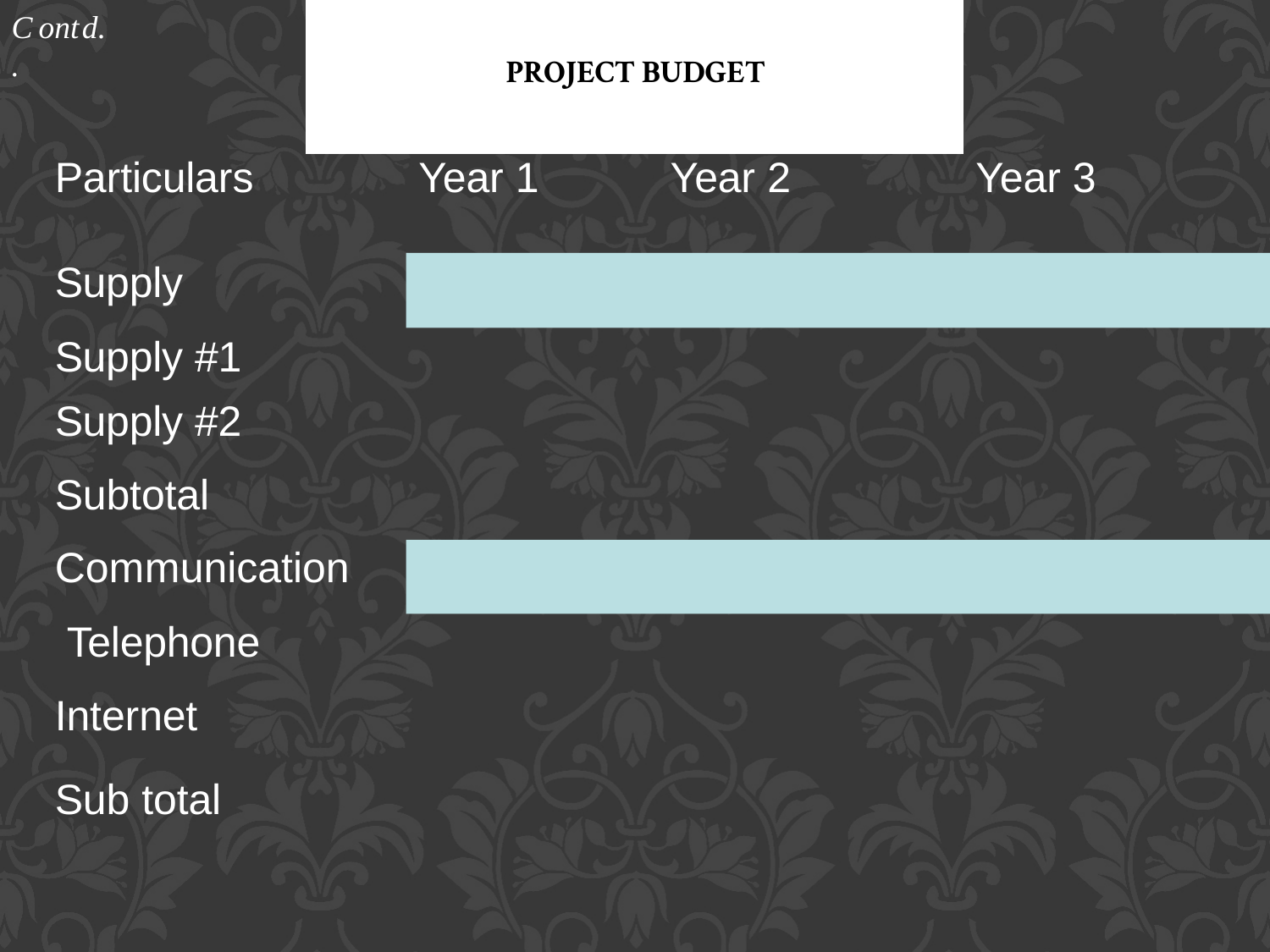

Contd..
# PROJECT BUDGET
Particulars
Year 1	Year 2
Year 3
Supply  Supply #1
Supply #2
Subtotal  Communication  Telephone  Internet
Sub total